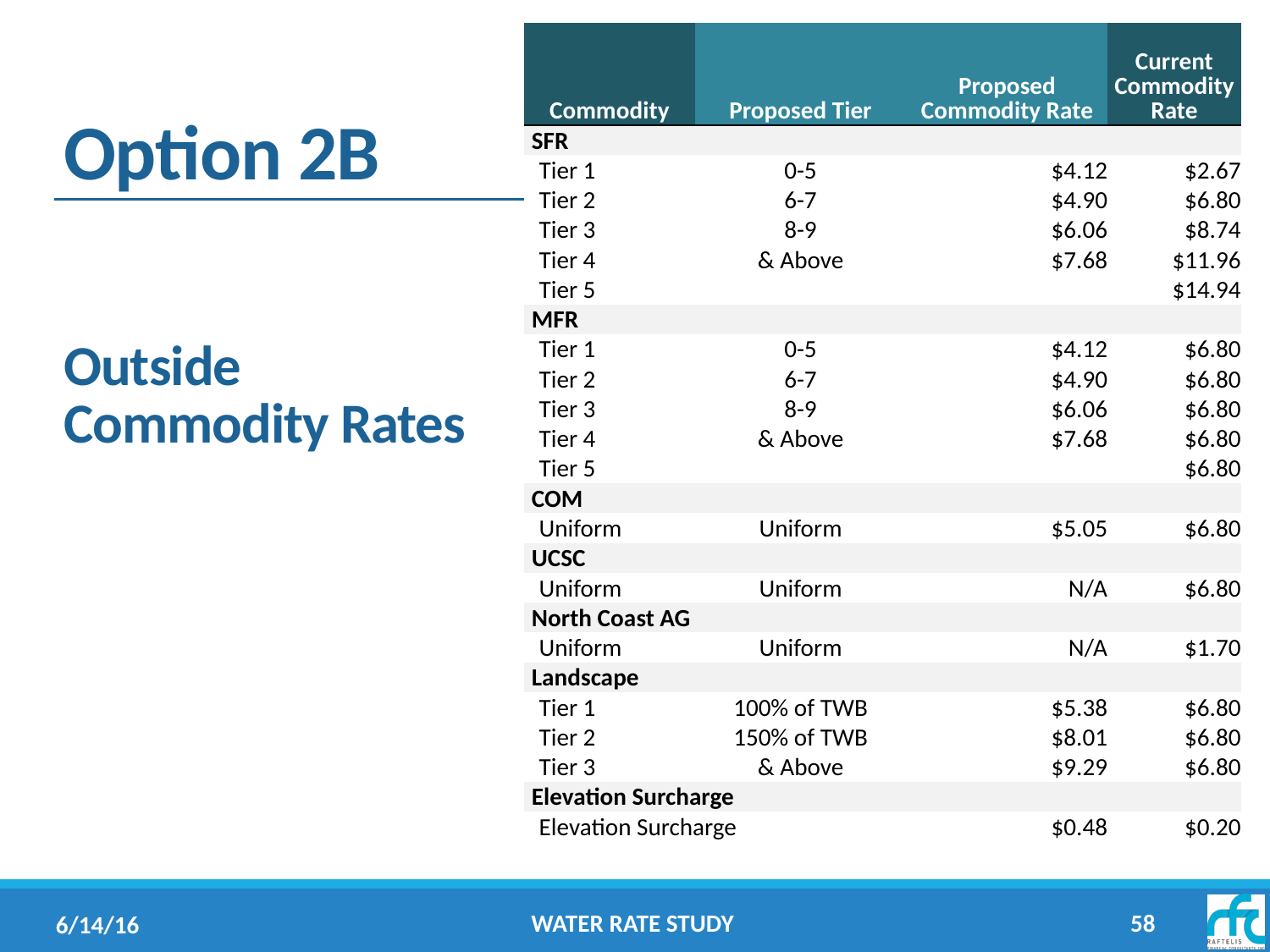

| Commodity | Proposed Tier | Proposed Commodity Rate | Current Commodity Rate |
| --- | --- | --- | --- |
| SFR |  |  |  |
| Tier 1 | 0-5 | $4.12 | $2.67 |
| Tier 2 | 6-7 | $4.90 | $6.80 |
| Tier 3 | 8-9 | $6.06 | $8.74 |
| Tier 4 | & Above | $7.68 | $11.96 |
| Tier 5 |  |  | $14.94 |
| MFR |  |  |  |
| Tier 1 | 0-5 | $4.12 | $6.80 |
| Tier 2 | 6-7 | $4.90 | $6.80 |
| Tier 3 | 8-9 | $6.06 | $6.80 |
| Tier 4 | & Above | $7.68 | $6.80 |
| Tier 5 |  |  | $6.80 |
| COM |  |  |  |
| Uniform | Uniform | $5.05 | $6.80 |
| UCSC |  |  |  |
| Uniform | Uniform | N/A | $6.80 |
| North Coast AG |  |  |  |
| Uniform | Uniform | N/A | $1.70 |
| Landscape |  |  |  |
| Tier 1 | 100% of TWB | $5.38 | $6.80 |
| Tier 2 | 150% of TWB | $8.01 | $6.80 |
| Tier 3 | & Above | $9.29 | $6.80 |
| Elevation Surcharge |  |  |  |
| Elevation Surcharge |  | $0.48 | $0.20 |
# Option 2B Outside Commodity Rates
Water Rate Study
58
6/14/16